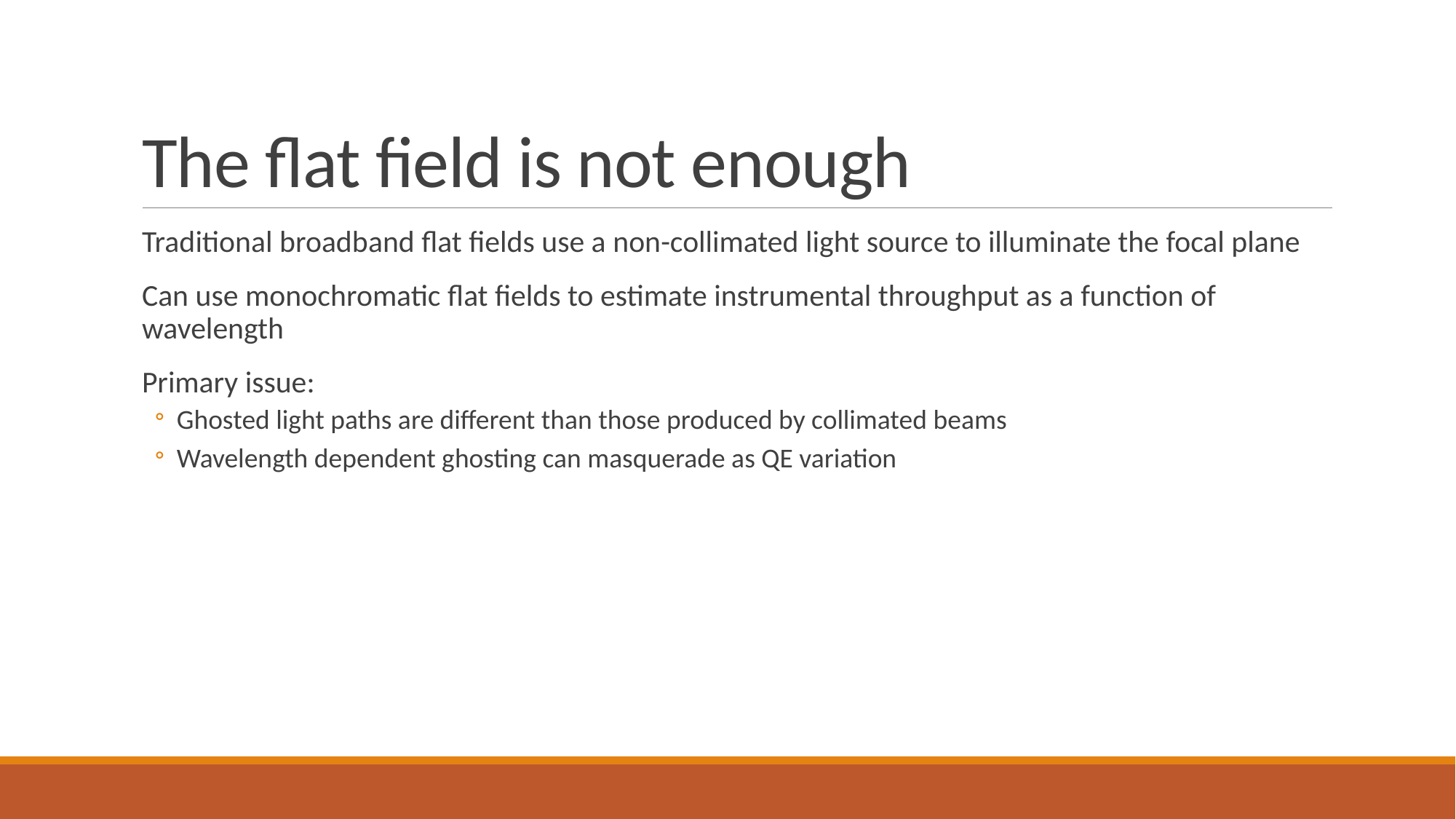

# The flat field is not enough
Traditional broadband flat fields use a non-collimated light source to illuminate the focal plane
Can use monochromatic flat fields to estimate instrumental throughput as a function of wavelength
Primary issue:
Ghosted light paths are different than those produced by collimated beams
Wavelength dependent ghosting can masquerade as QE variation